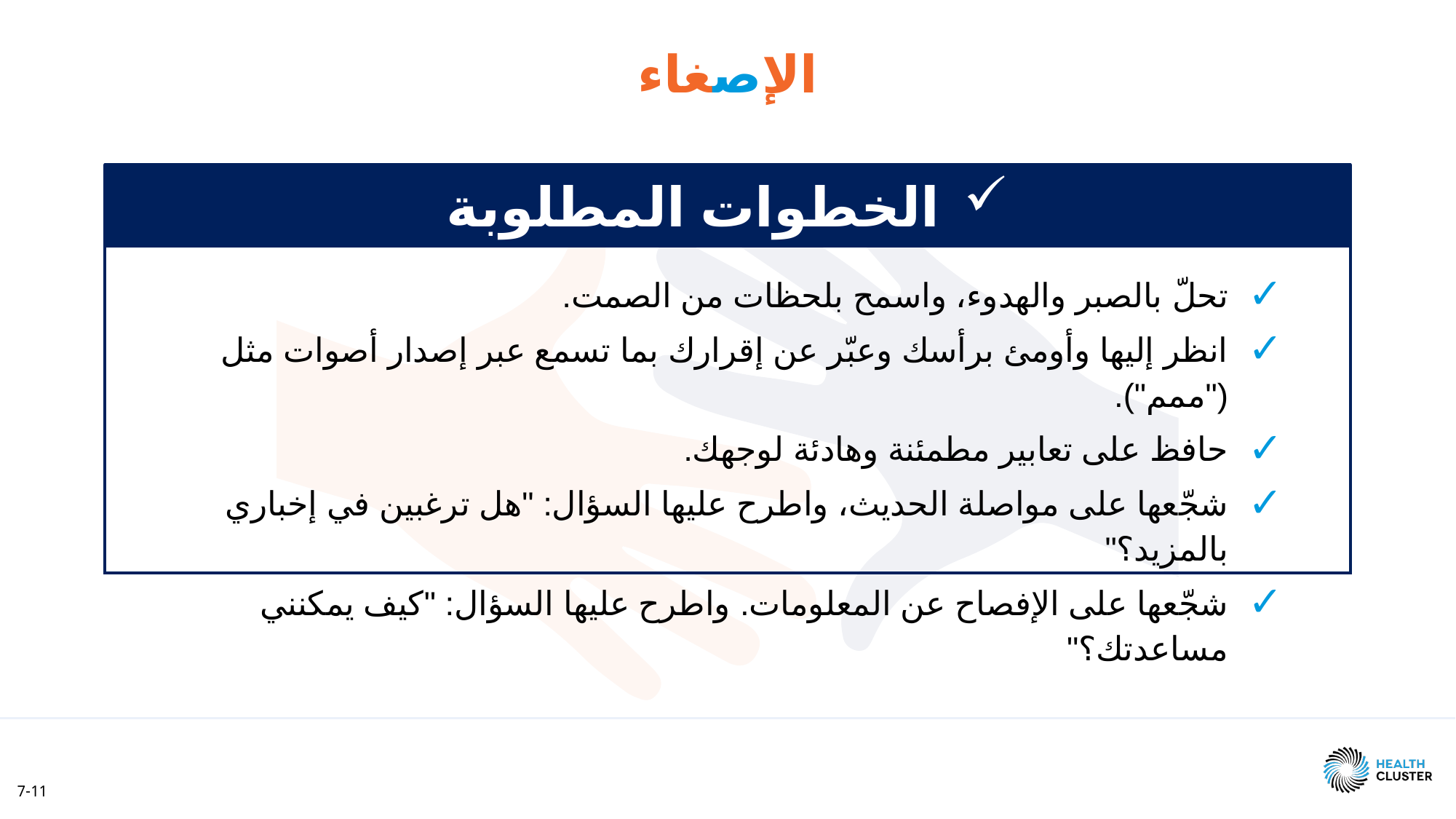

الإصغاء
الخطوات المطلوبة

تحلّ بالصبر والهدوء، واسمح بلحظات من الصمت.
انظر إليها وأومئ برأسك وعبّر عن إقرارك بما تسمع عبر إصدار أصوات مثل  ("ممم").
حافظ على تعابير مطمئنة وهادئة لوجهك.
شجّعها على مواصلة الحديث، واطرح عليها السؤال: "هل ترغبين في إخباري بالمزيد؟"
شجّعها على الإفصاح عن المعلومات. واطرح عليها السؤال: "كيف يمكنني مساعدتك؟"
7-11